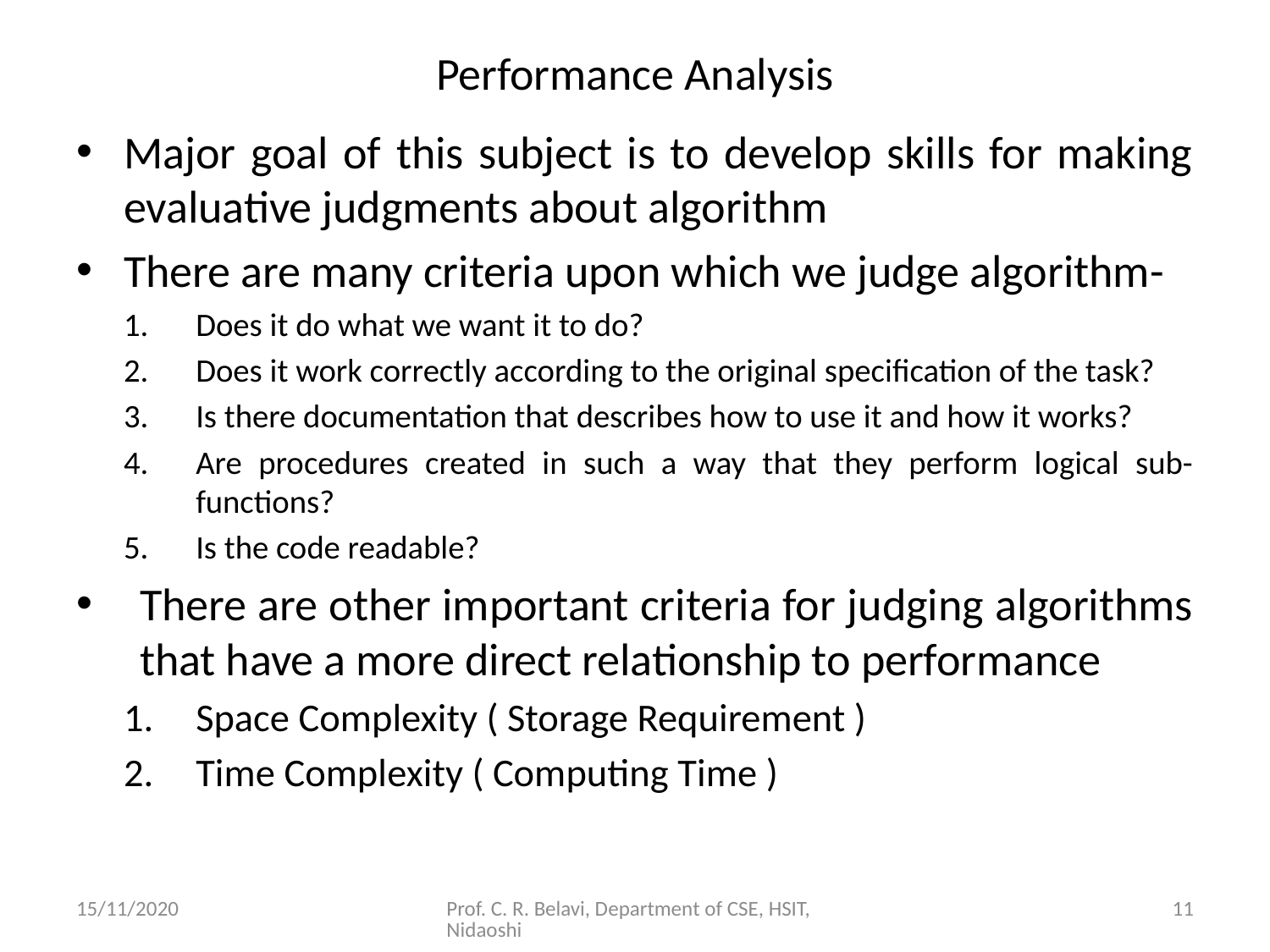

# Performance Analysis
Major goal of this subject is to develop skills for making evaluative judgments about algorithm
There are many criteria upon which we judge algorithm-
Does it do what we want it to do?
Does it work correctly according to the original specification of the task?
Is there documentation that describes how to use it and how it works?
Are procedures created in such a way that they perform logical sub-functions?
Is the code readable?
There are other important criteria for judging algorithms that have a more direct relationship to performance
Space Complexity ( Storage Requirement )
Time Complexity ( Computing Time )

15/11/2020
Prof. C. R. Belavi, Department of CSE, HSIT, Nidaoshi
11